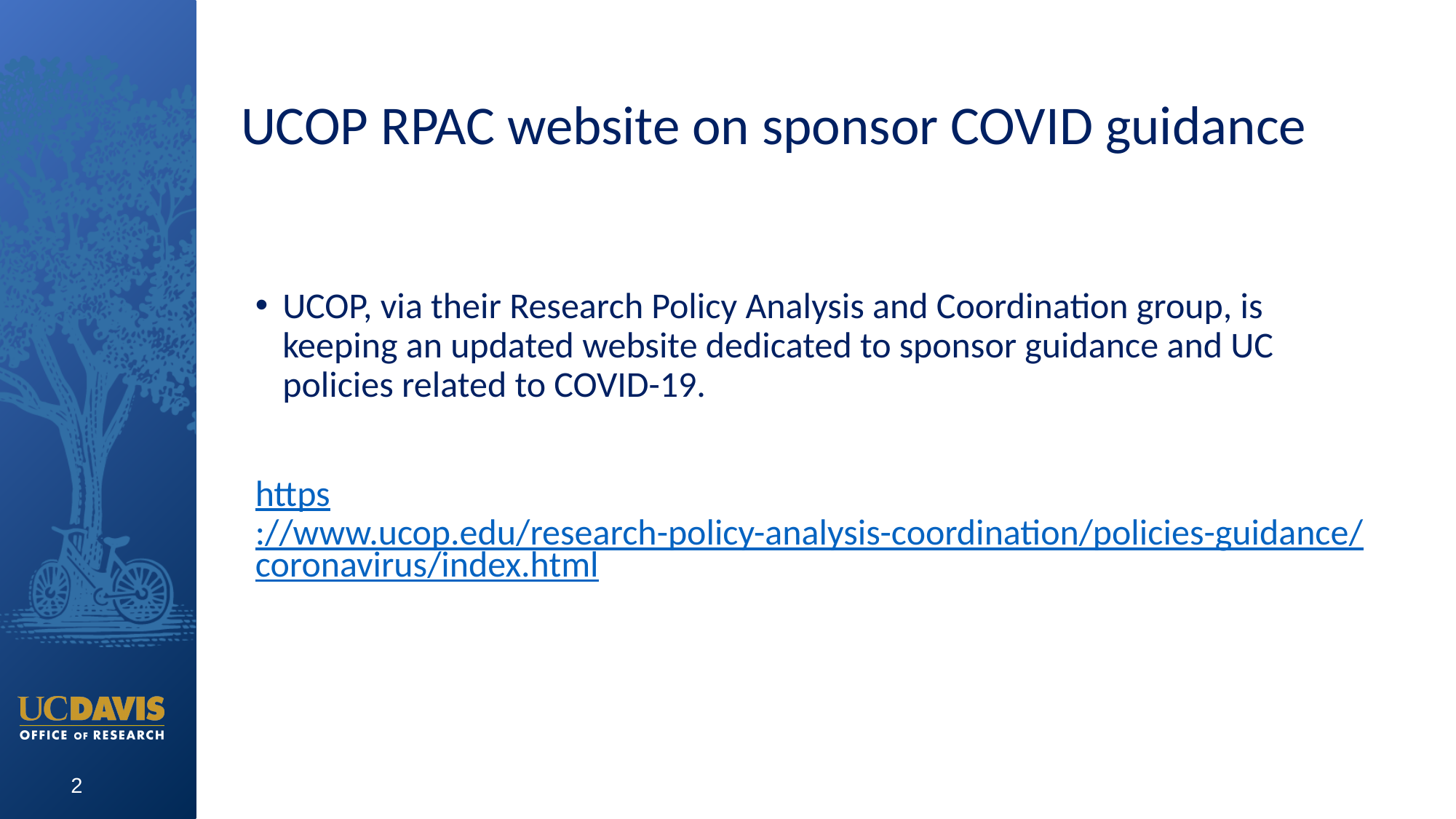

# UCOP RPAC website on sponsor COVID guidance

UCOP, via their Research Policy Analysis and Coordination group, is keeping an updated website dedicated to sponsor guidance and UC policies related to COVID-19.

https://www.ucop.edu/research-policy-analysis-coordination/policies-guidance/coronavirus/index.html